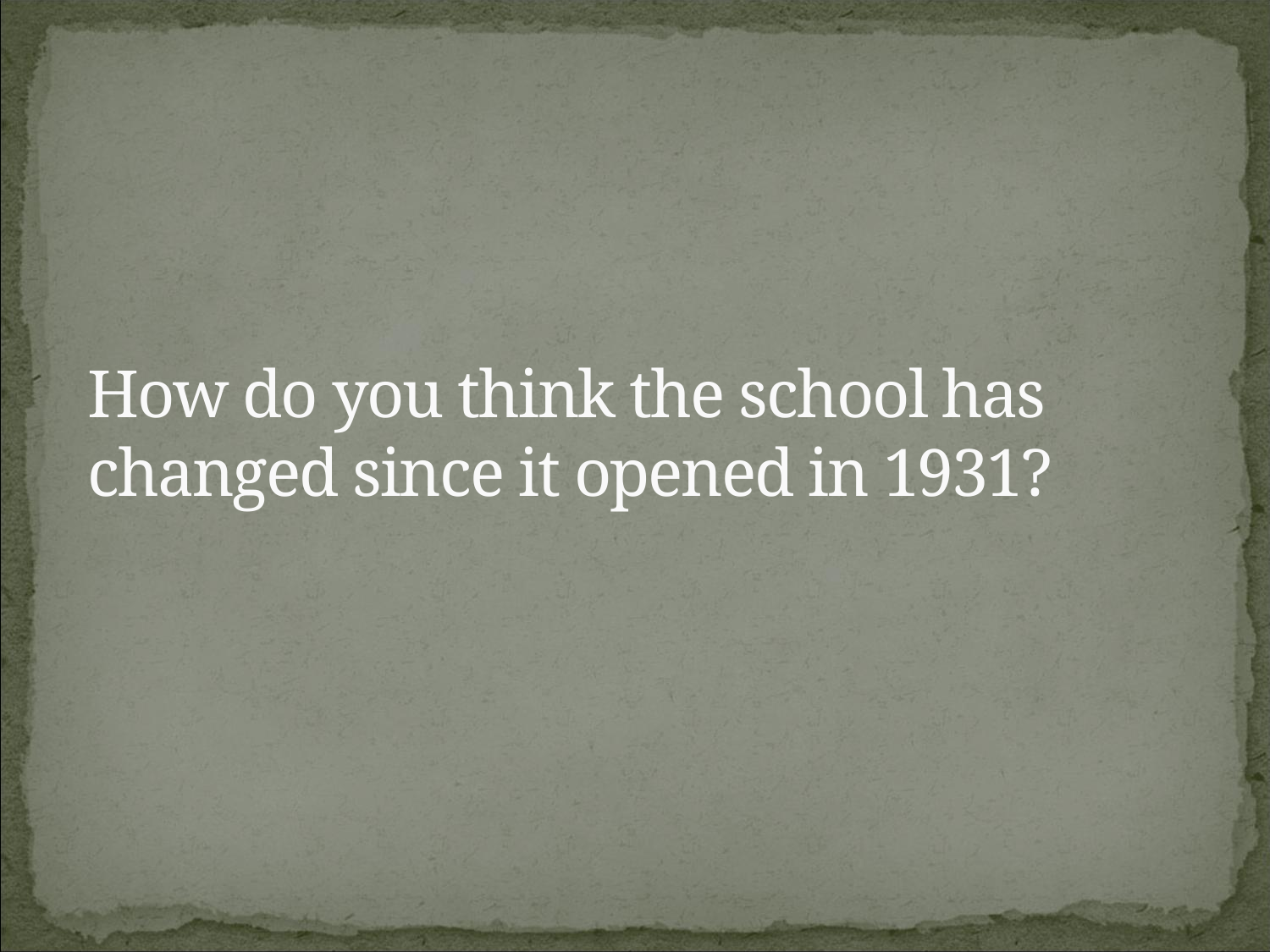

# How do you think the school has changed since it opened in 1931?